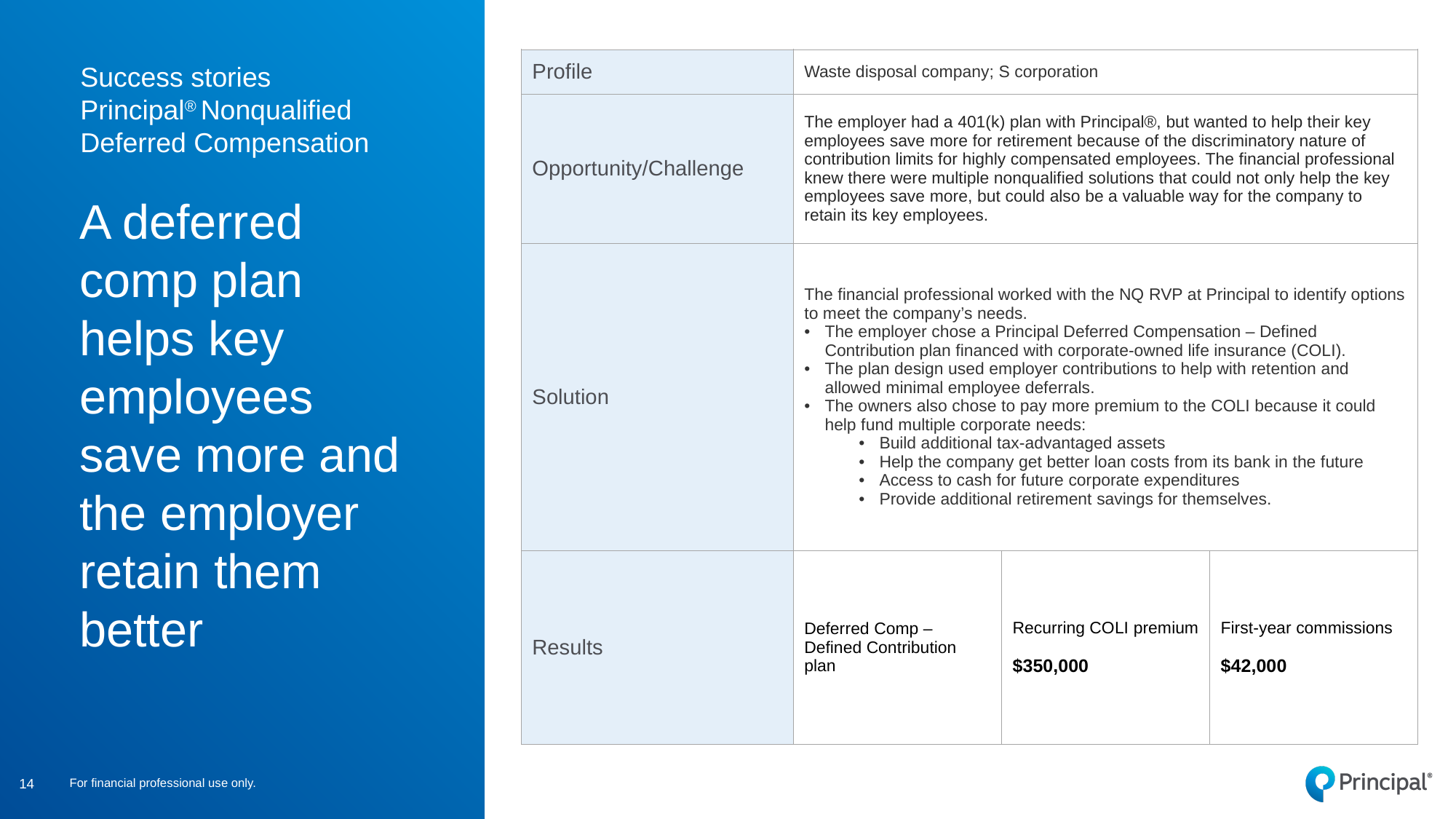

| Profile | Waste disposal company; S corporation |  |  |
| --- | --- | --- | --- |
| Opportunity/Challenge | The employer had a 401(k) plan with Principal®, but wanted to help their key employees save more for retirement because of the discriminatory nature of contribution limits for highly compensated employees. The financial professional knew there were multiple nonqualified solutions that could not only help the key employees save more, but could also be a valuable way for the company to retain its key employees. |  |  |
| Solution | The financial professional worked with the NQ RVP at Principal to identify options to meet the company’s needs. The employer chose a Principal Deferred Compensation – Defined Contribution plan financed with corporate-owned life insurance (COLI). The plan design used employer contributions to help with retention and allowed minimal employee deferrals. The owners also chose to pay more premium to the COLI because it could help fund multiple corporate needs: Build additional tax-advantaged assets Help the company get better loan costs from its bank in the future Access to cash for future corporate expenditures Provide additional retirement savings for themselves. |  |  |
| Results | Deferred Comp – Defined Contribution plan | Recurring COLI premium $350,000 | First-year commissions $42,000 |
Success stories
Principal® Nonqualified Deferred Compensation
# A deferred comp plan helps key employees save more and the employer retain them better
Place your second point here
Place your first
point here
Place your fourth point here
Place your third point here
14
For financial professional use only.